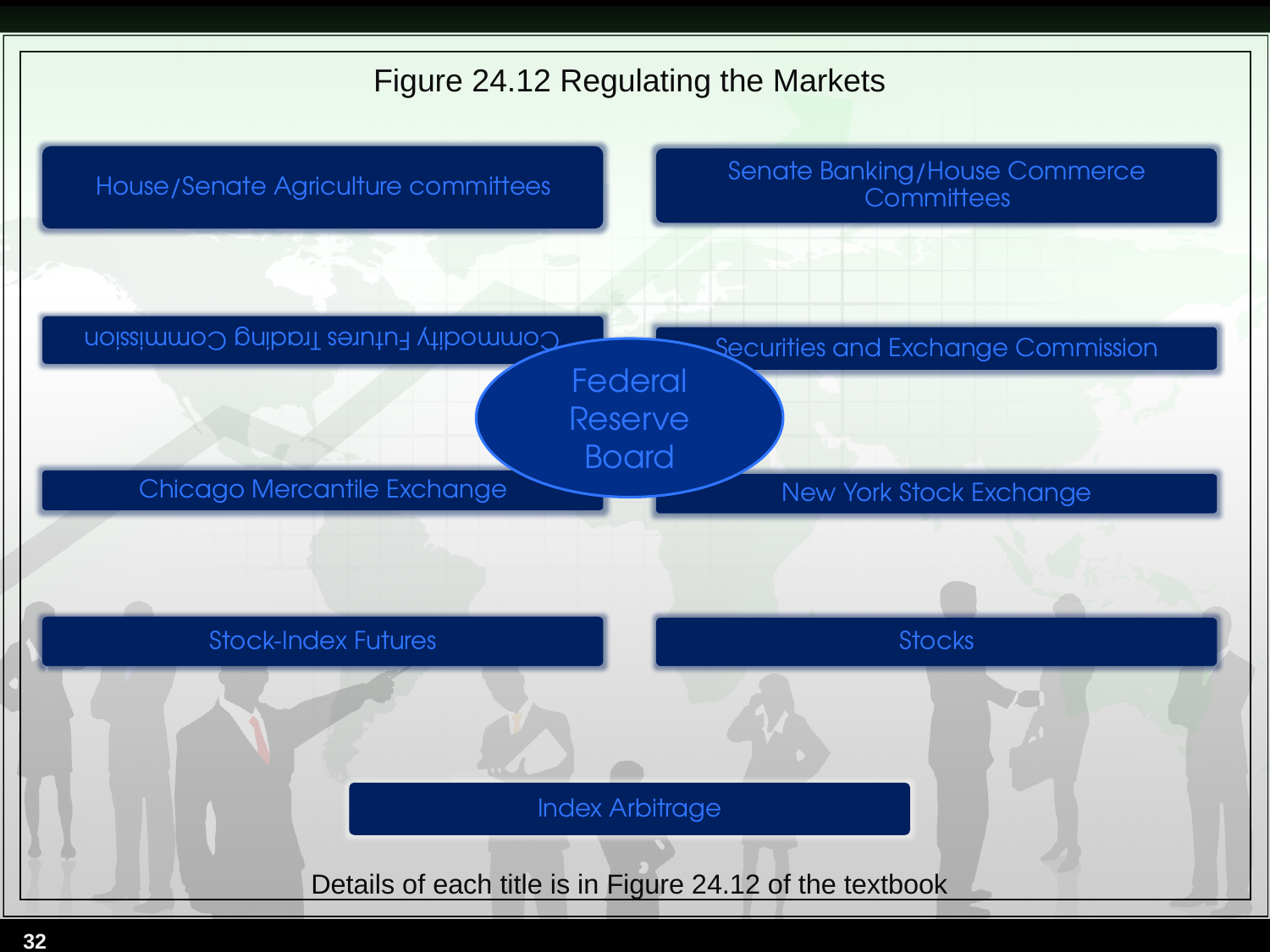

Figure 24.12 Regulating the Markets
House/Senate Agriculture committees

Commodity Futures Trading Commission

Chicago Mercantile Exchange

Stock-Index Futures
Senate Banking/House Commerce Committees

Securities and Exchange Commission

New York Stock Exchange

Stocks
Federal Reserve Board

Index Arbitrage
Details of each title is in Figure 24.12 of the textbook
32